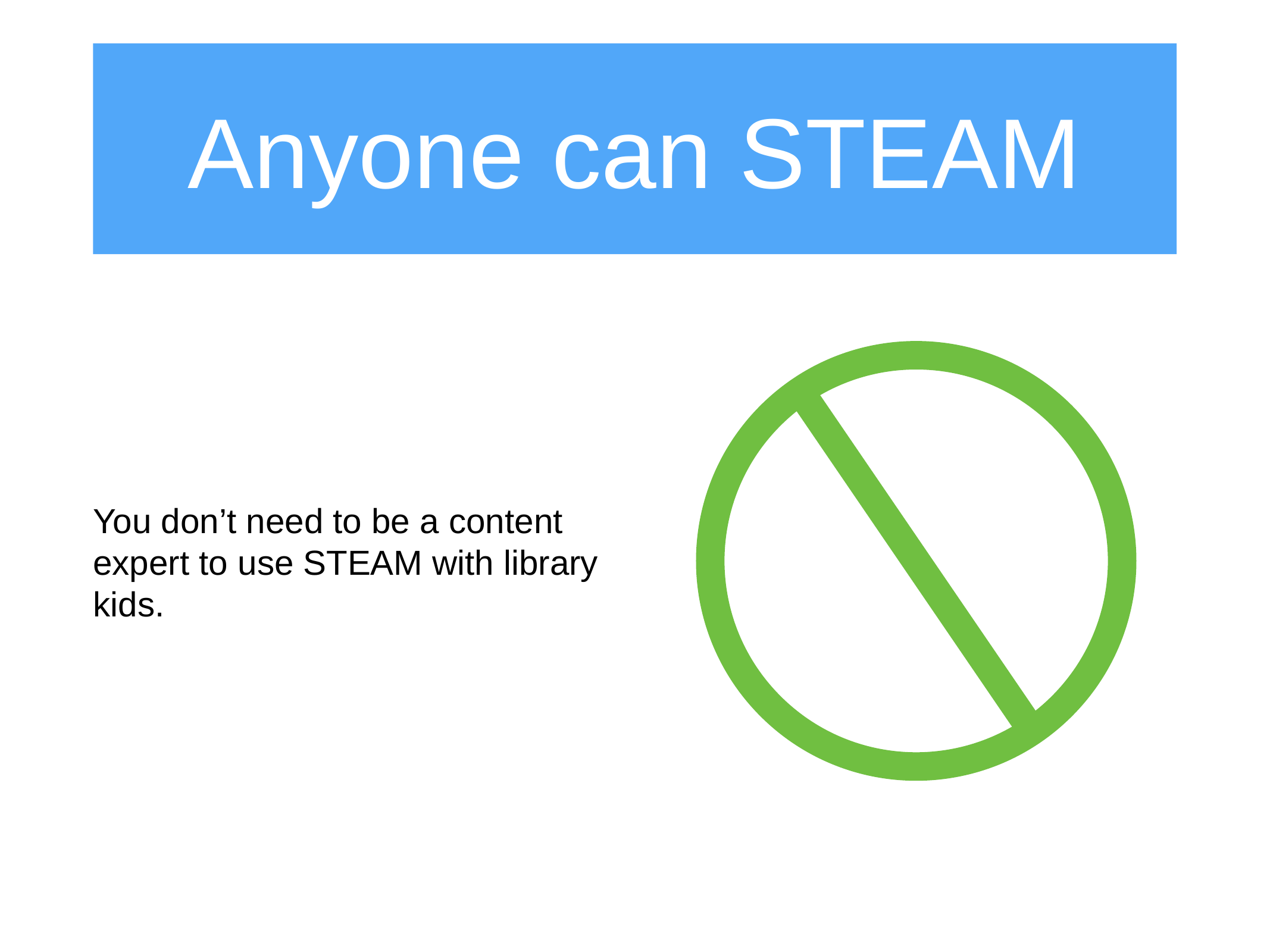

# Anyone can STEAM
You don’t need to be a content expert to use STEAM with library kids.